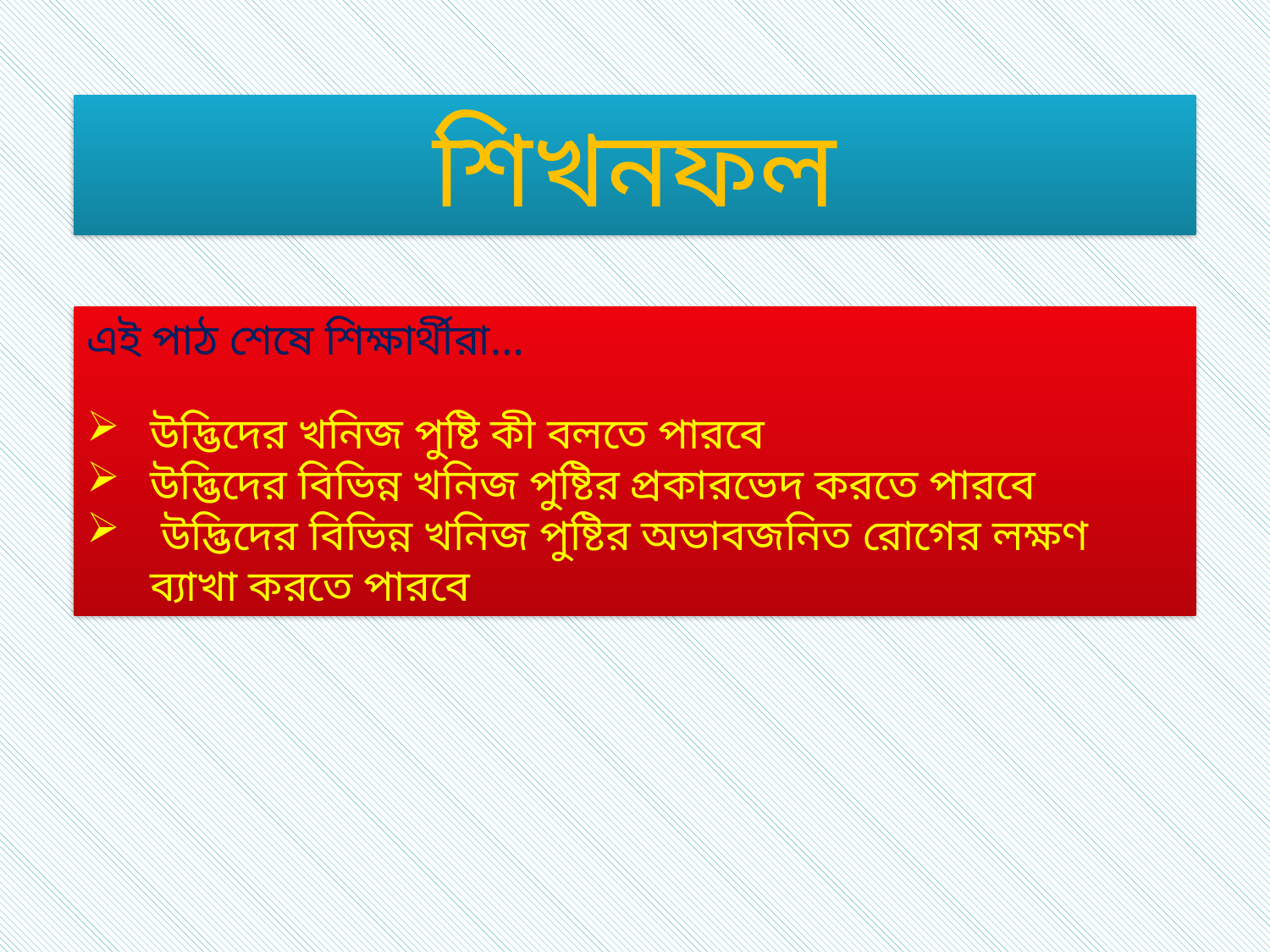

শিখনফল
এই পাঠ শেষে শিক্ষার্থীরা…

উদ্ভিদের খনিজ পুষ্টি কী বলতে পারবে
উদ্ভিদের বিভিন্ন খনিজ পুষ্টির প্রকারভেদ করতে পারবে
 উদ্ভিদের বিভিন্ন খনিজ পুষ্টির অভাবজনিত রোগের লক্ষণ ব্যাখা করতে পারবে